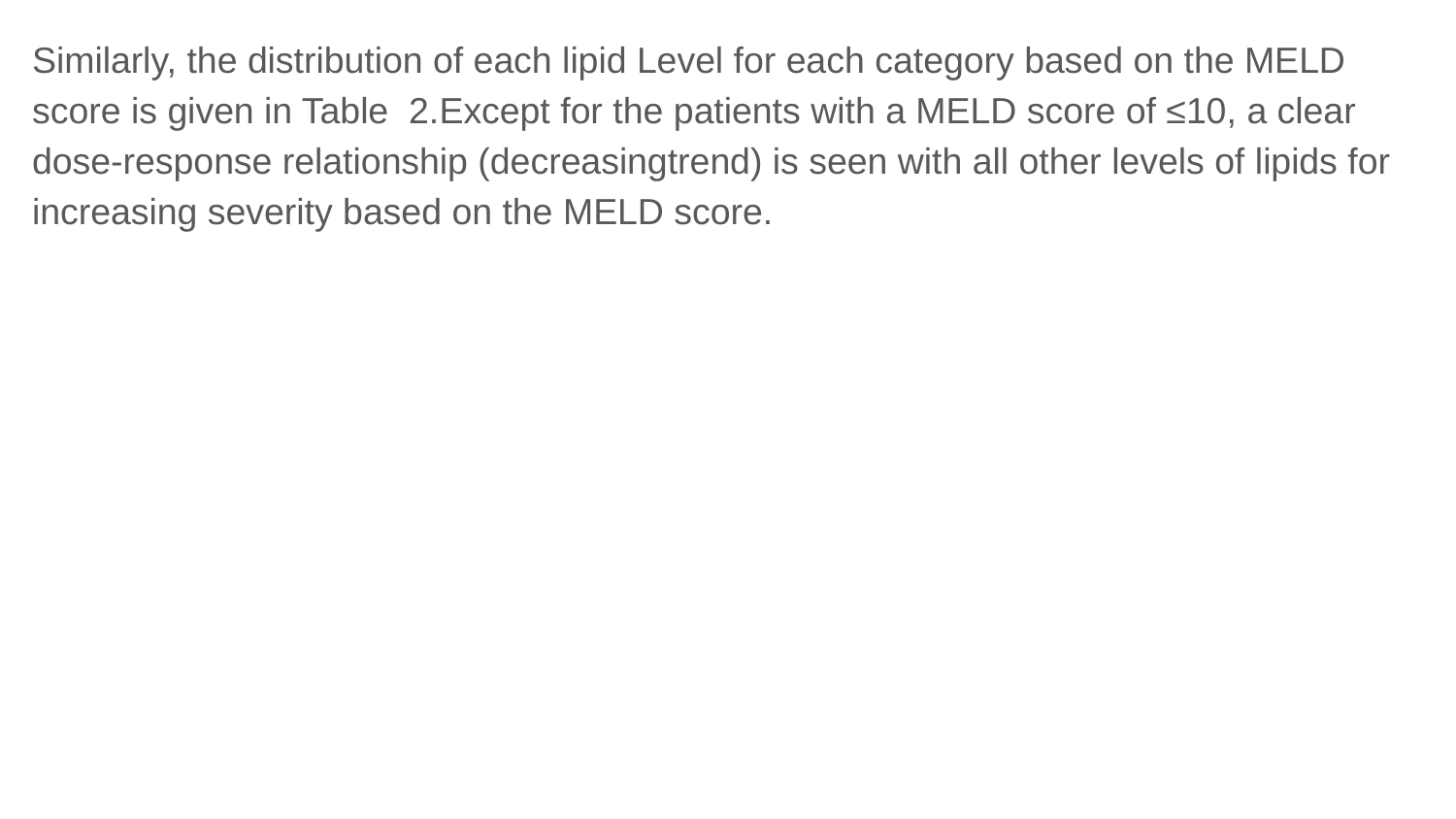

Similarly, the distribution of each lipid Level for each category based on the MELD score is given in Table  2.Except for the patients with a MELD score of ≤10, a clear dose-response relationship (decreasingtrend) is seen with all other levels of lipids for increasing severity based on the MELD score.